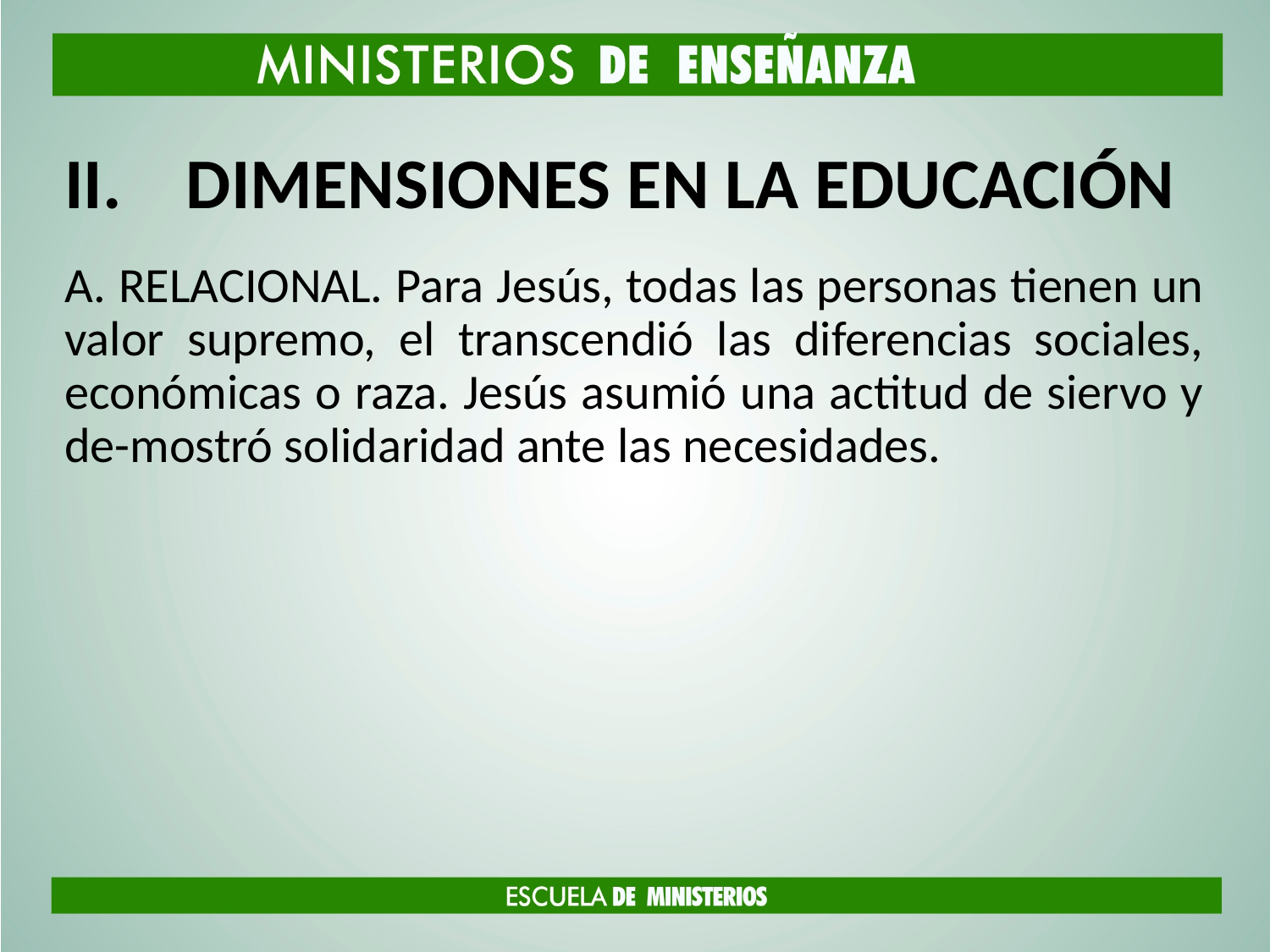

# DIMENSIONES EN LA EDUCACIÓN
A. RELACIONAL. Para Jesús, todas las personas tienen un valor supremo, el transcendió las diferencias sociales, económicas o raza. Jesús asumió una actitud de siervo y de-mostró solidaridad ante las necesidades.